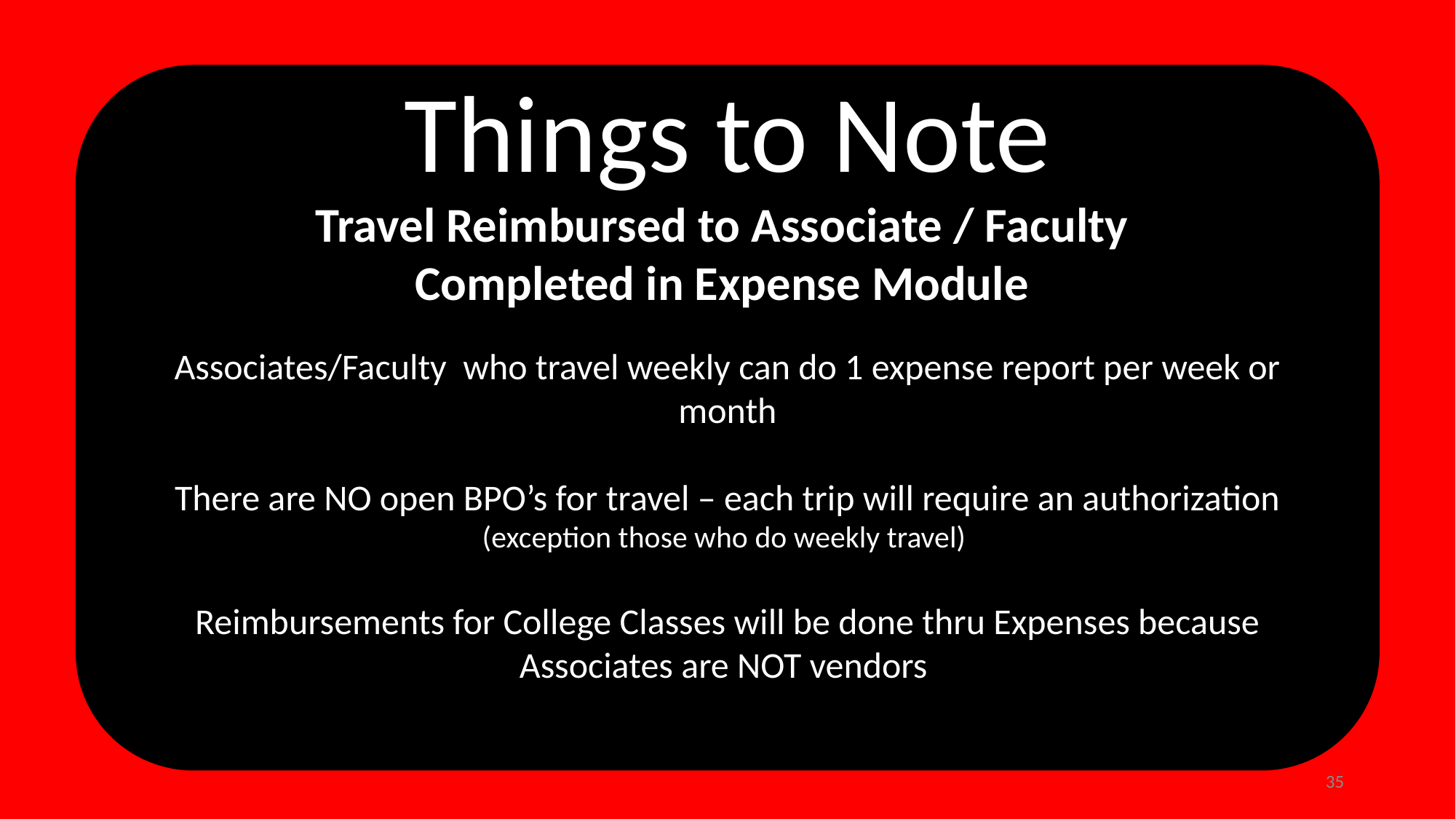

Things to Note
Travel Reimbursed to Associate / Faculty
Completed in Expense Module

Associates/Faculty  who travel weekly can do 1 expense report per week or month

There are NO open BPO’s for travel – each trip will require an authorization
(exception those who do weekly travel)

Reimbursements for College Classes will be done thru Expenses because Associates are NOT vendors

35